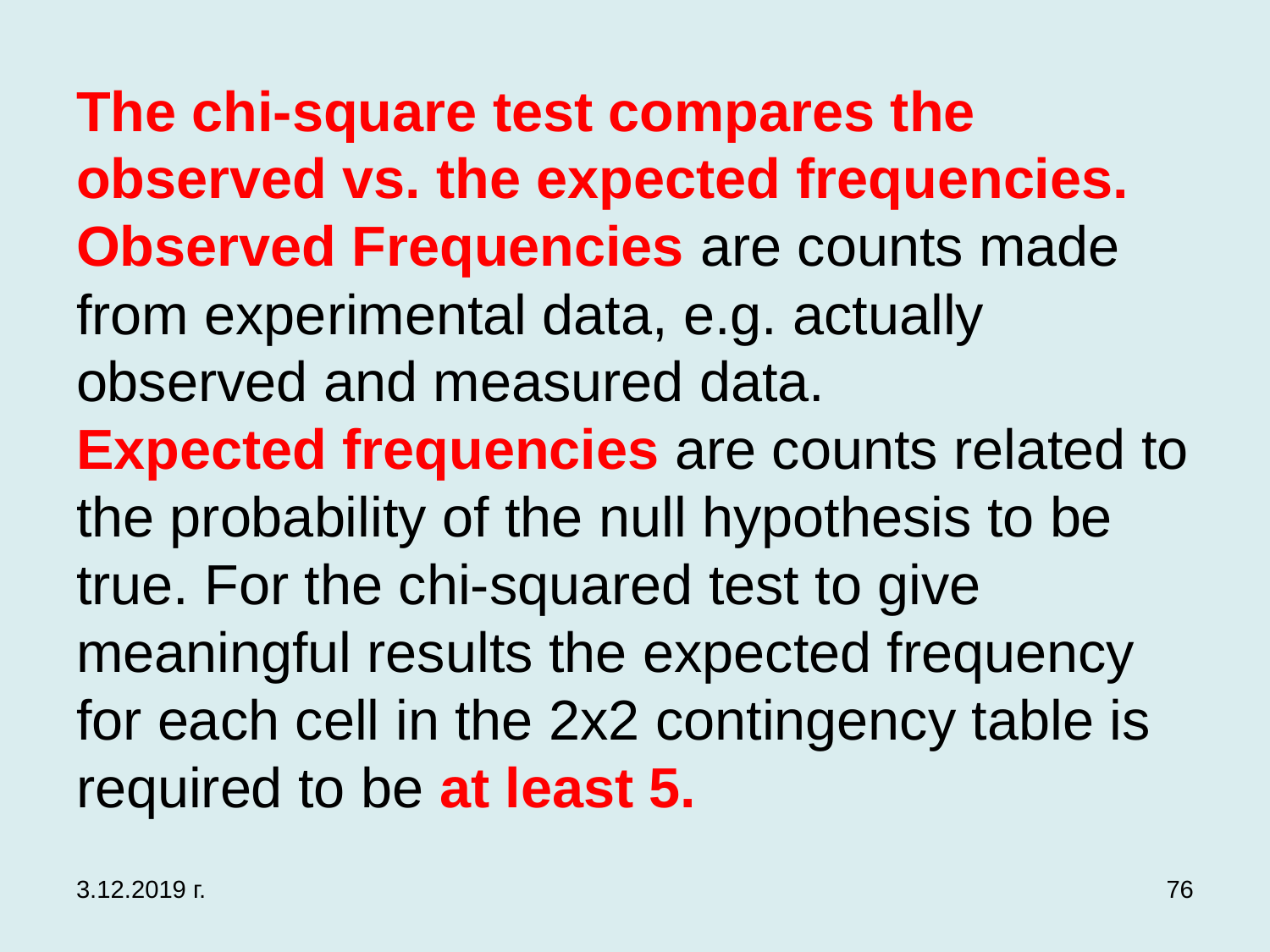

# The chi-square test compares the observed vs. the expected frequencies. Observed Frequencies are counts made from experimental data, e.g. actually observed and measured data. Expected frequencies are counts related to the probability of the null hypothesis to be true. For the chi-squared test to give meaningful results the expected frequency for each cell in the 2x2 contingency table is required to be at least 5.
3.12.2019 г.
76